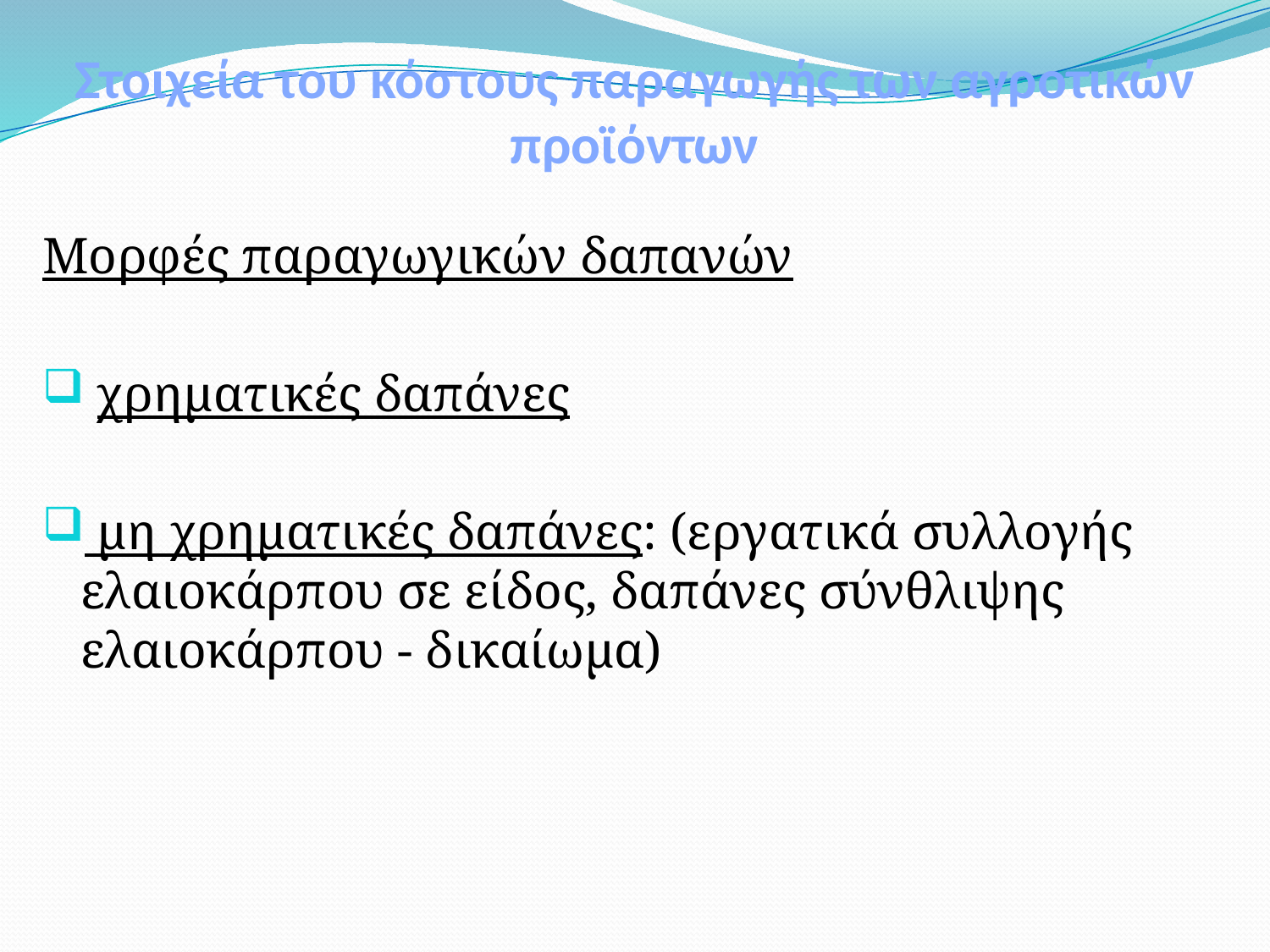

# Στοιχεία του κόστους παραγωγής των αγροτικών προϊόντων
Μορφές παραγωγικών δαπανών

 χρηματικές δαπάνες

 μη χρηματικές δαπάνες: (εργατικά συλλογής ελαιοκάρπου σε είδος, δαπάνες σύνθλιψης ελαιοκάρπου - δικαίωμα)